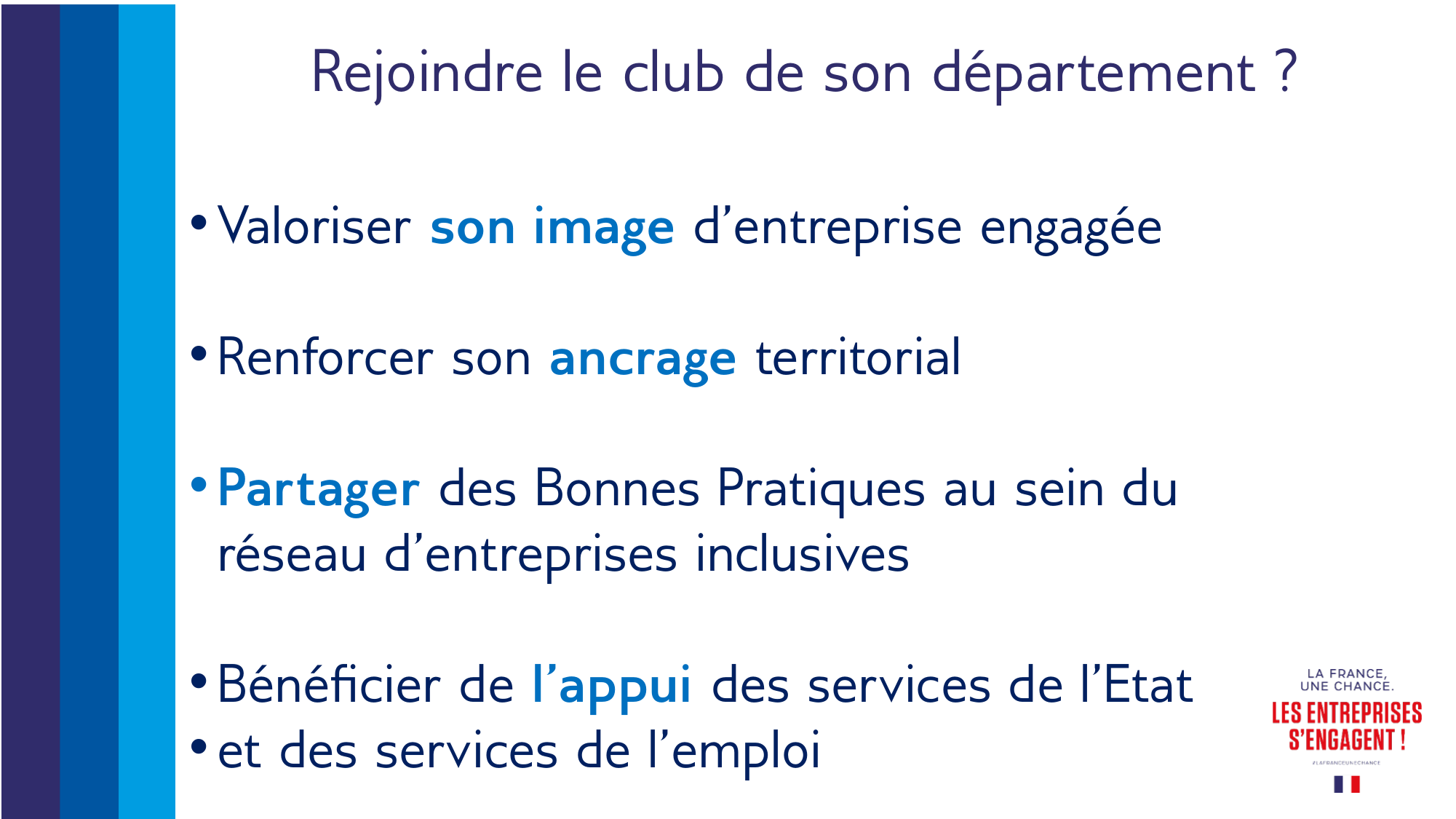

Rejoindre le club de son département ?
Valoriser son image d’entreprise engagée

Renforcer son ancrage territorial

Partager des Bonnes Pratiques au sein du réseau d’entreprises inclusives

Bénéficier de l’appui des services de l’Etat
et des services de l’emploi